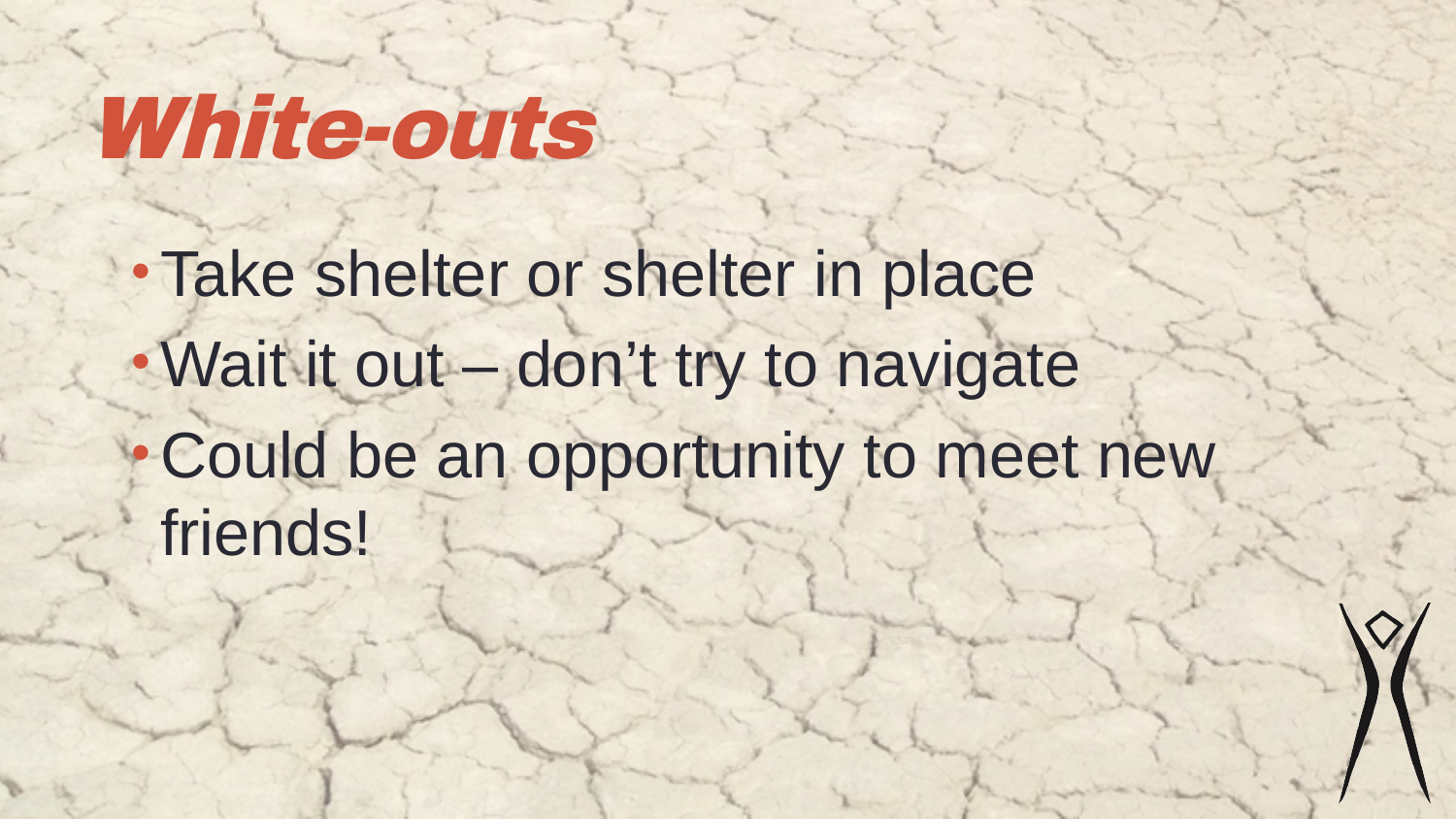

# White-outs
Take shelter or shelter in place
Wait it out – don’t try to navigate
Could be an opportunity to meet new friends!